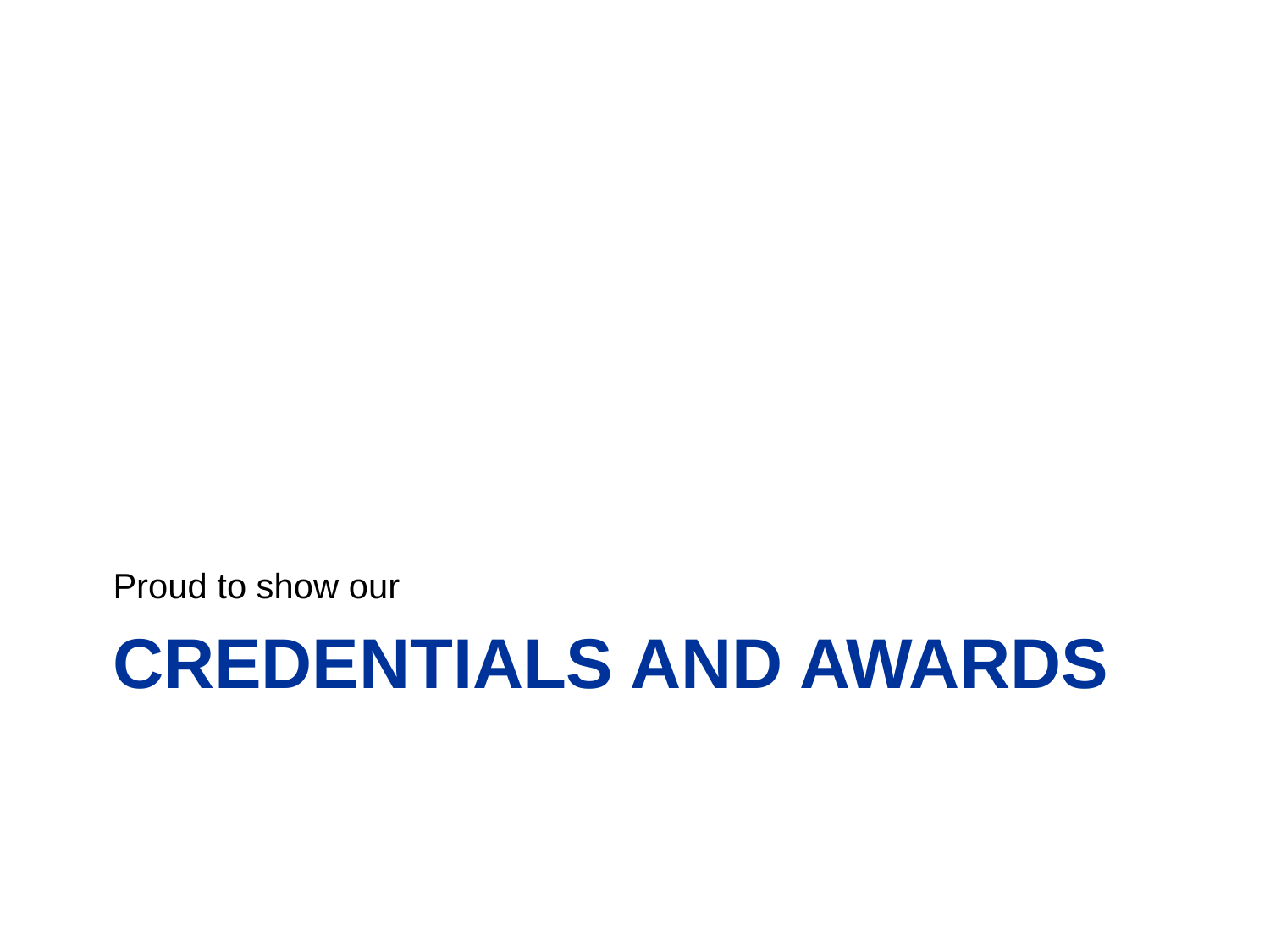

Proud to show our
# Credentials and awards